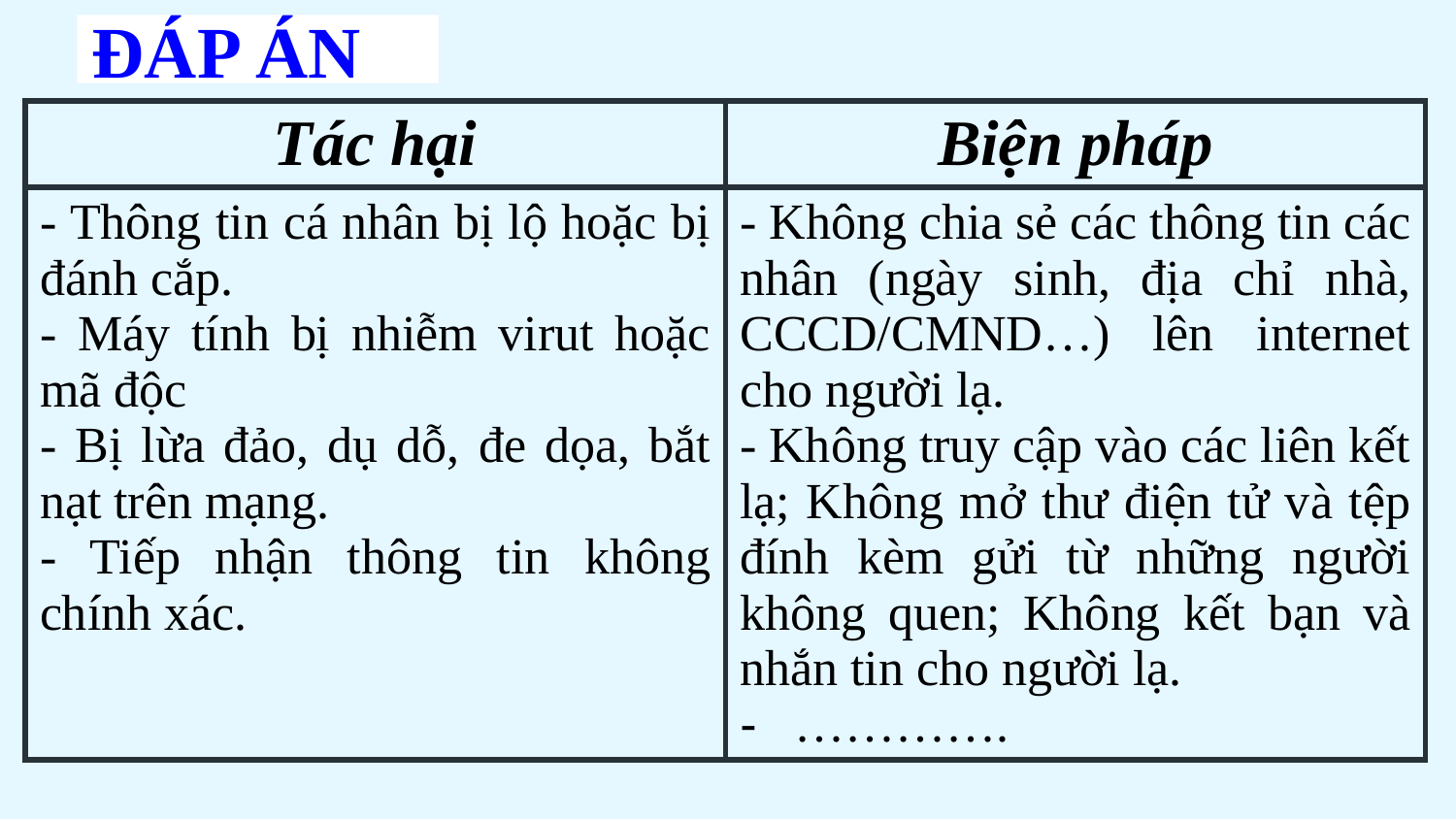

ĐÁP ÁN
| Tác hại | Biện pháp |
| --- | --- |
| - Thông tin cá nhân bị lộ hoặc bị đánh cắp. - Máy tính bị nhiễm virut hoặc mã độc - Bị lừa đảo, dụ dỗ, đe dọa, bắt nạt trên mạng. - Tiếp nhận thông tin không chính xác. | - Không chia sẻ các thông tin các nhân (ngày sinh, địa chỉ nhà, CCCD/CMND…) lên internet cho người lạ. - Không truy cập vào các liên kết lạ; Không mở thư điện tử và tệp đính kèm gửi từ những người không quen; Không kết bạn và nhắn tin cho người lạ. …………. |